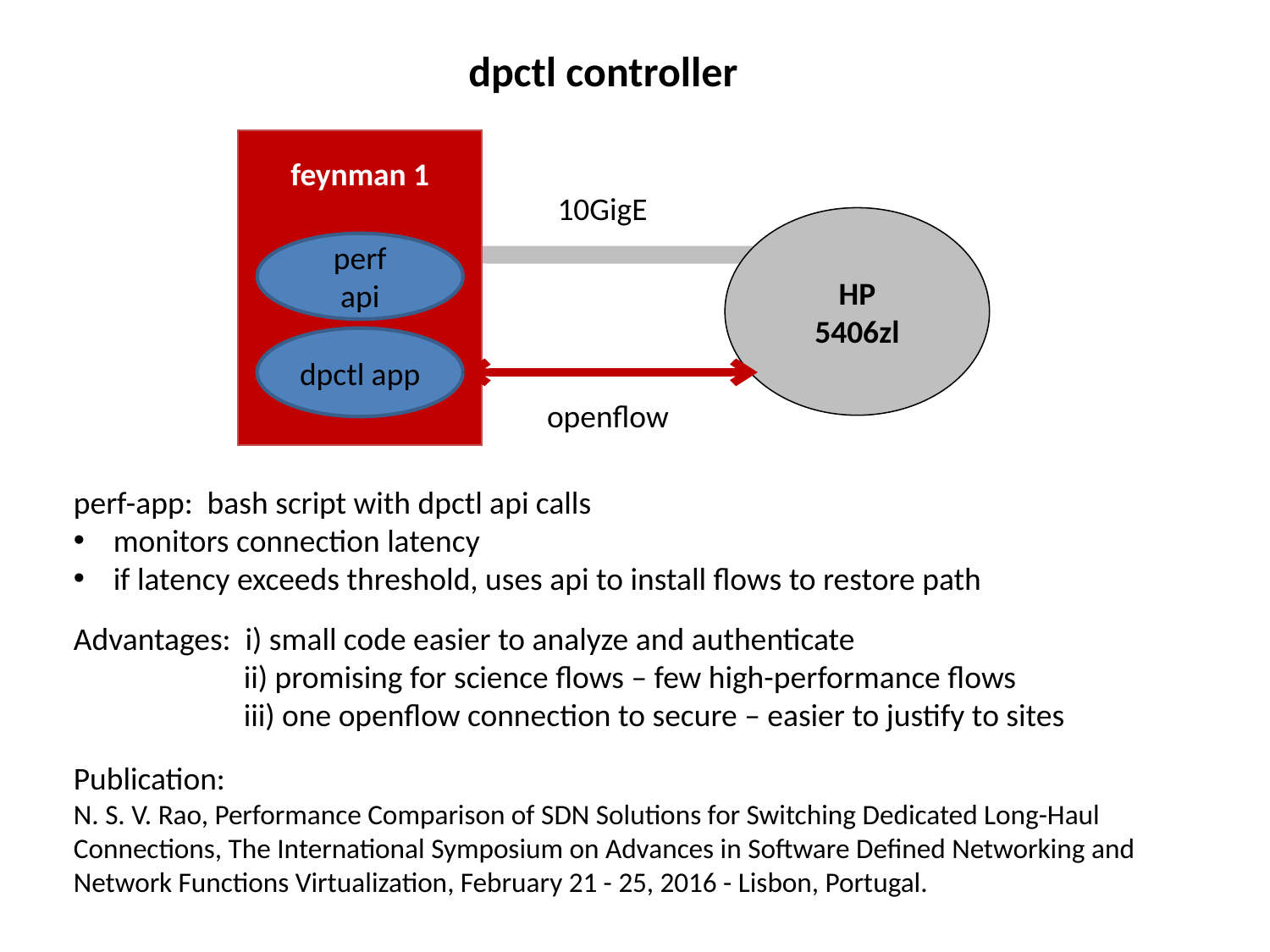

# dpctl controller
feynman 1

10GigE
HP
5406zl
perf
api

dpctl app
openflow
perf-app:  bash script with dpctl api calls
monitors connection latency
if latency exceeds threshold, uses api to install flows to restore path

Advantages:  i) small code easier to analyze and authenticate
	      ii) promising for science flows – few high-performance flows
	      iii) one openflow connection to secure – easier to justify to sites

Publication:
N. S. V. Rao, Performance Comparison of SDN Solutions for Switching Dedicated Long-Haul Connections, The International Symposium on Advances in Software Defined Networking and Network Functions Virtualization, February 21 - 25, 2016 - Lisbon, Portugal.